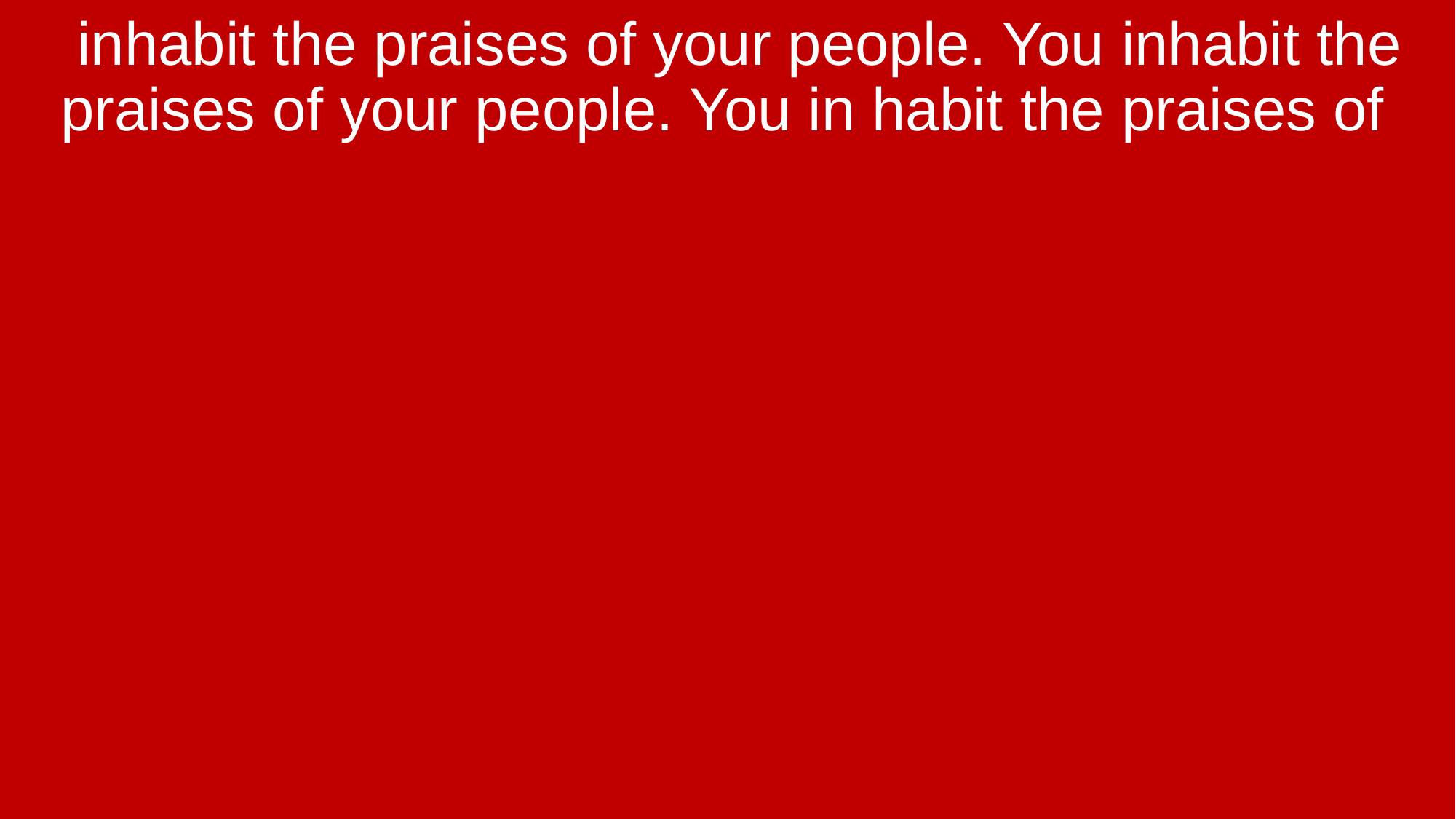

inhabit the praises of your people. You inhabit the praises of your people. You in habit the praises of